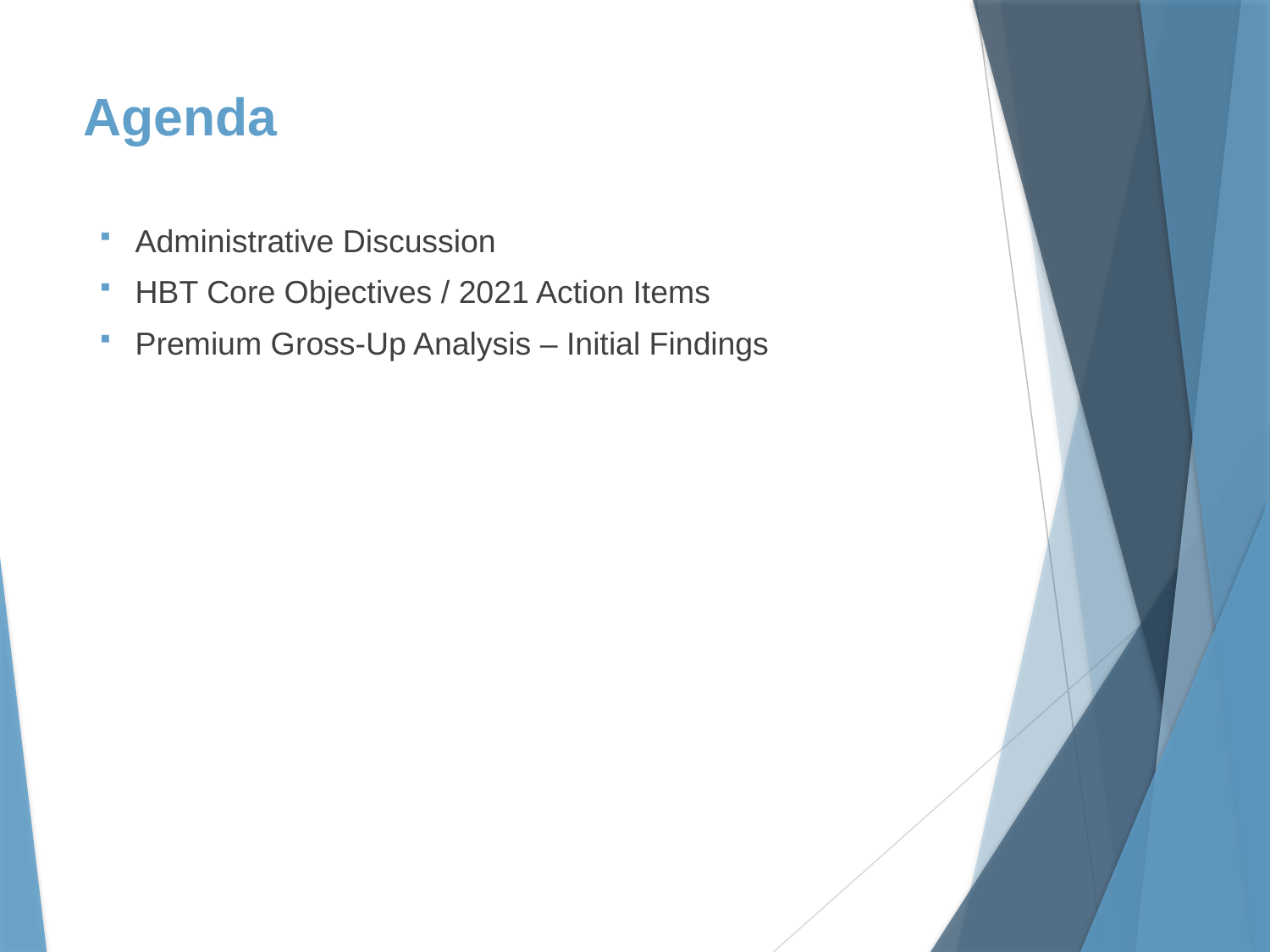

# Agenda
Administrative Discussion
HBT Core Objectives / 2021 Action Items
Premium Gross-Up Analysis – Initial Findings